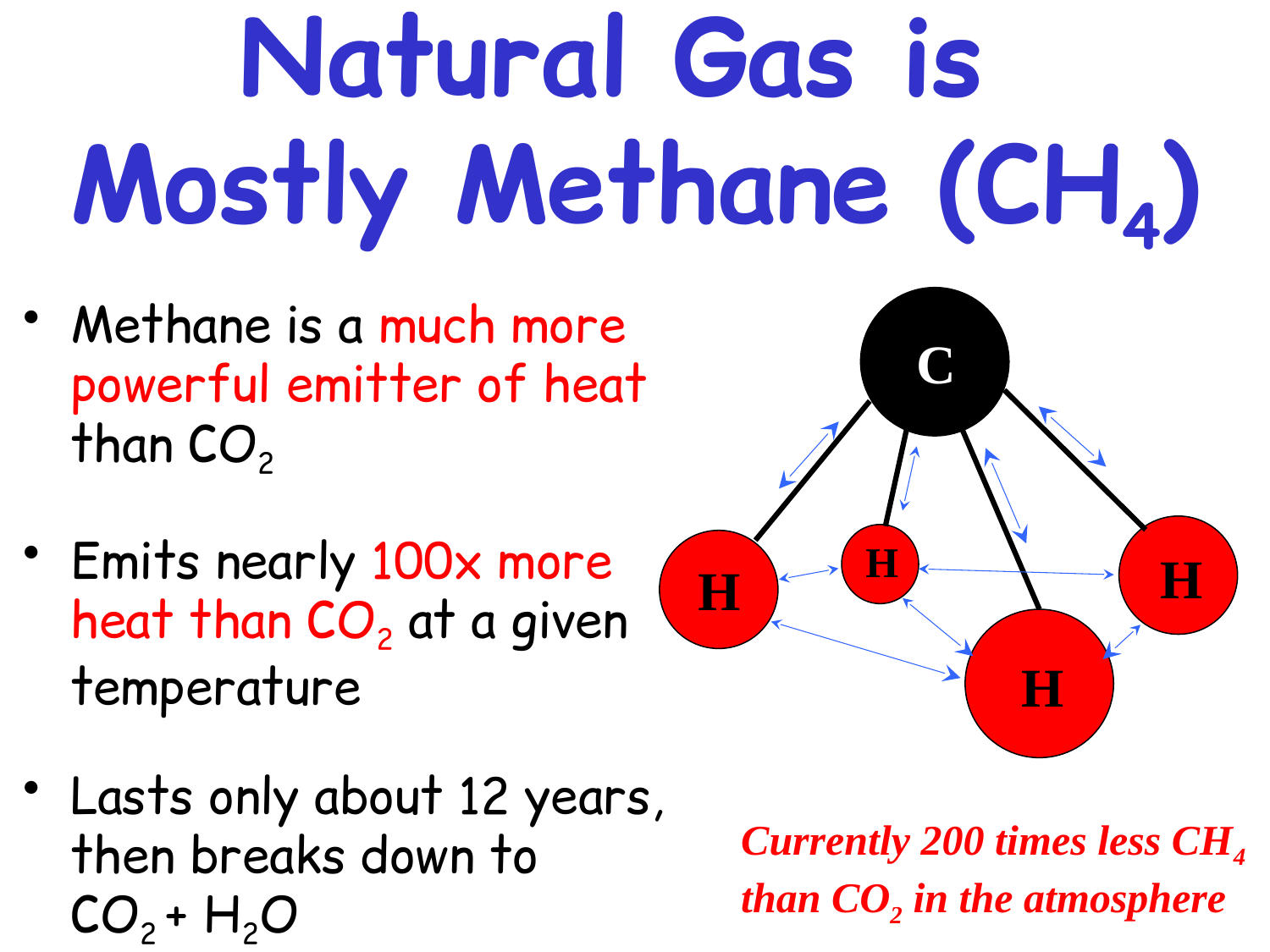

# Natural Gas is Mostly Methane (CH4)
Methane is a much more powerful emitter of heat than CO2
Emits nearly 100x more heat than CO2 at a given temperature
Lasts only about 12 years, then breaks down to
CO2 + H2O

  C

H

H

H

  H

Currently 200 times less CH4 than CO2 in the atmosphere